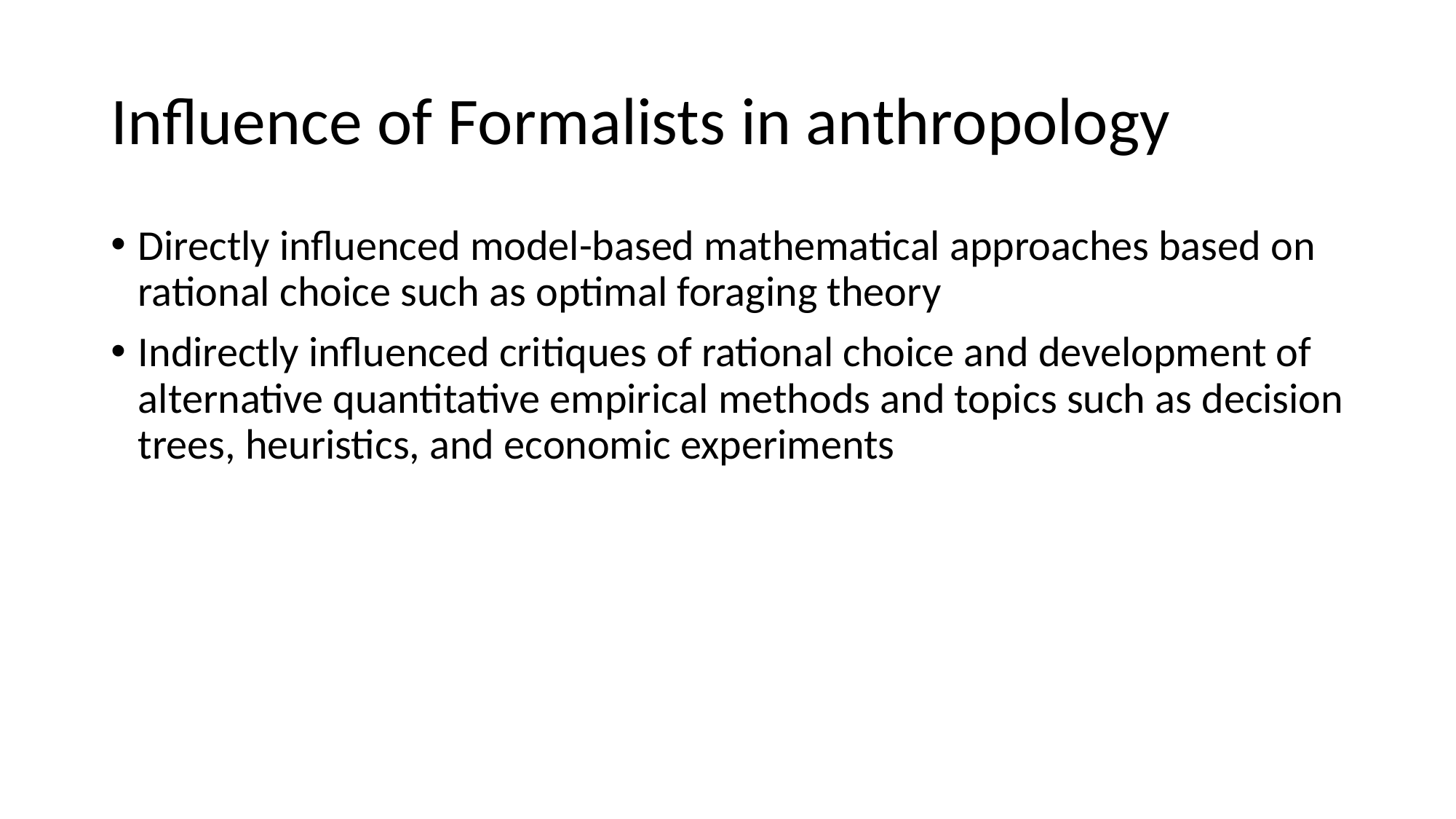

# Influence of Formalists in anthropology
Directly influenced model-based mathematical approaches based on rational choice such as optimal foraging theory
Indirectly influenced critiques of rational choice and development of alternative quantitative empirical methods and topics such as decision trees, heuristics, and economic experiments